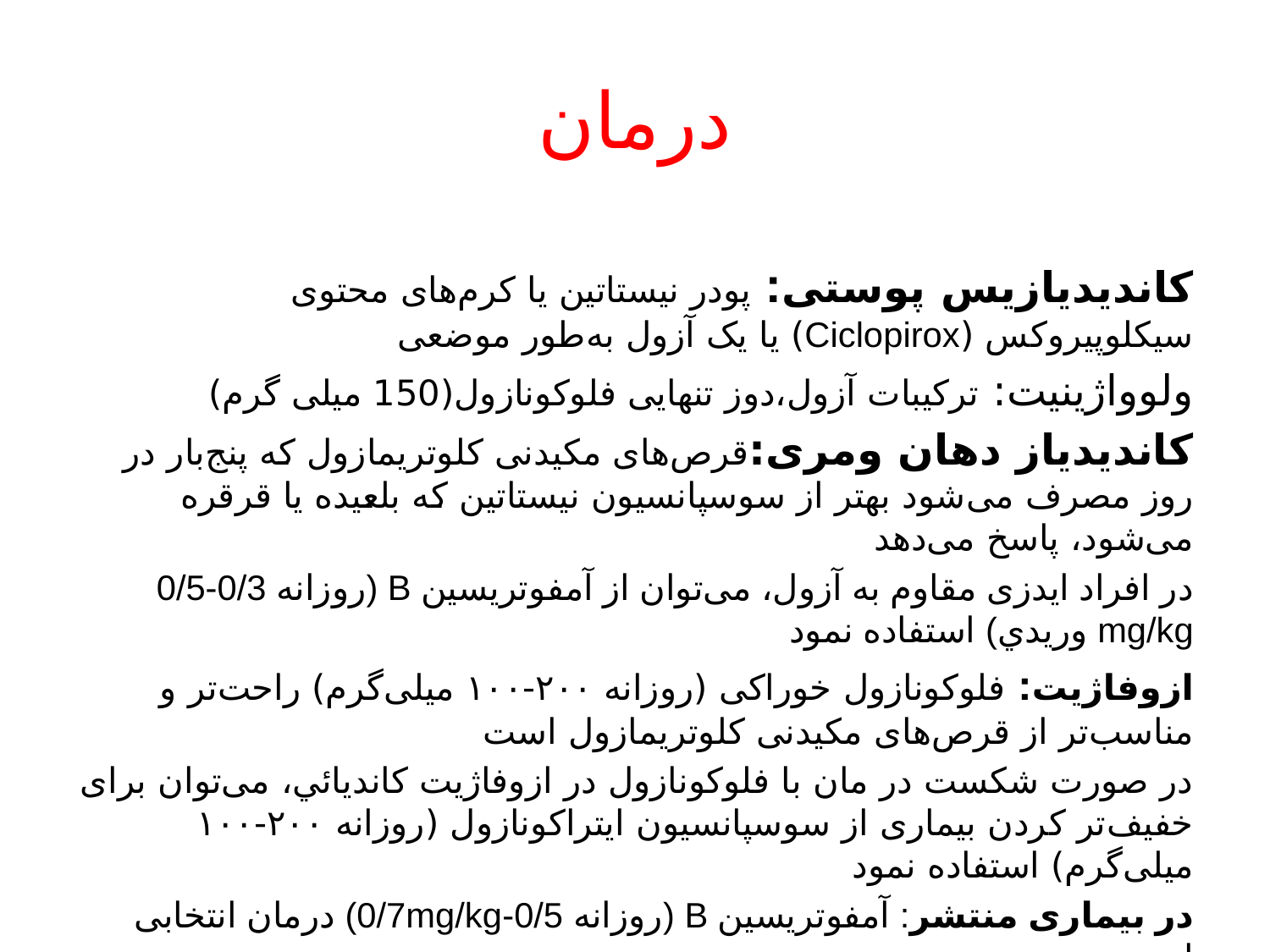

# درمان

کاندیدیازیس پوستی: پودر نیستاتین یا کرم‌هاى محتوى سيکلوپيروکس (Ciclopirox) يا يک آزول به‌طور موضعى
ولوواژینیت: ترکیبات آزول،دوز تنهایی فلوکونازول(150 میلی گرم)
کاندیدیاز دهان ومری:قرص‌هاى مکيدنى کلوتريمازول که پنج‌بار در روز مصرف مى‌شود بهتر از سوسپانسيون نيستاتين که بلعيده يا قرقره مى‌شود، پاسخ مى‌دهد
در افراد ايدزى مقاوم به آزول، مى‌توان از آمفوتريسين B (روزانه 0/3-0/5 mg/kg وريدي) استفاده نمود
ازوفاژيت: فلوکونازول خوراکى (روزانه ۲۰۰-۱۰۰ ميلى‌گرم) راحت‌تر و مناسب‌تر از قرص‌هاى مکيدنى کلوتريمازول است
در صورت شکست در مان با فلوکونازول در ازوفاژيت کانديائي، مى‌توان براى خفيف‌تر کردن بيمارى از سوسپانسيون ايتراکونازول (روزانه ۲۰۰-۱۰۰ ميلى‌گرم) استفاده نمود
در بيمارى منتشر: آمفوتريسين B (روزانه 0/5-0/7mg/kg) درمان انتخابی است